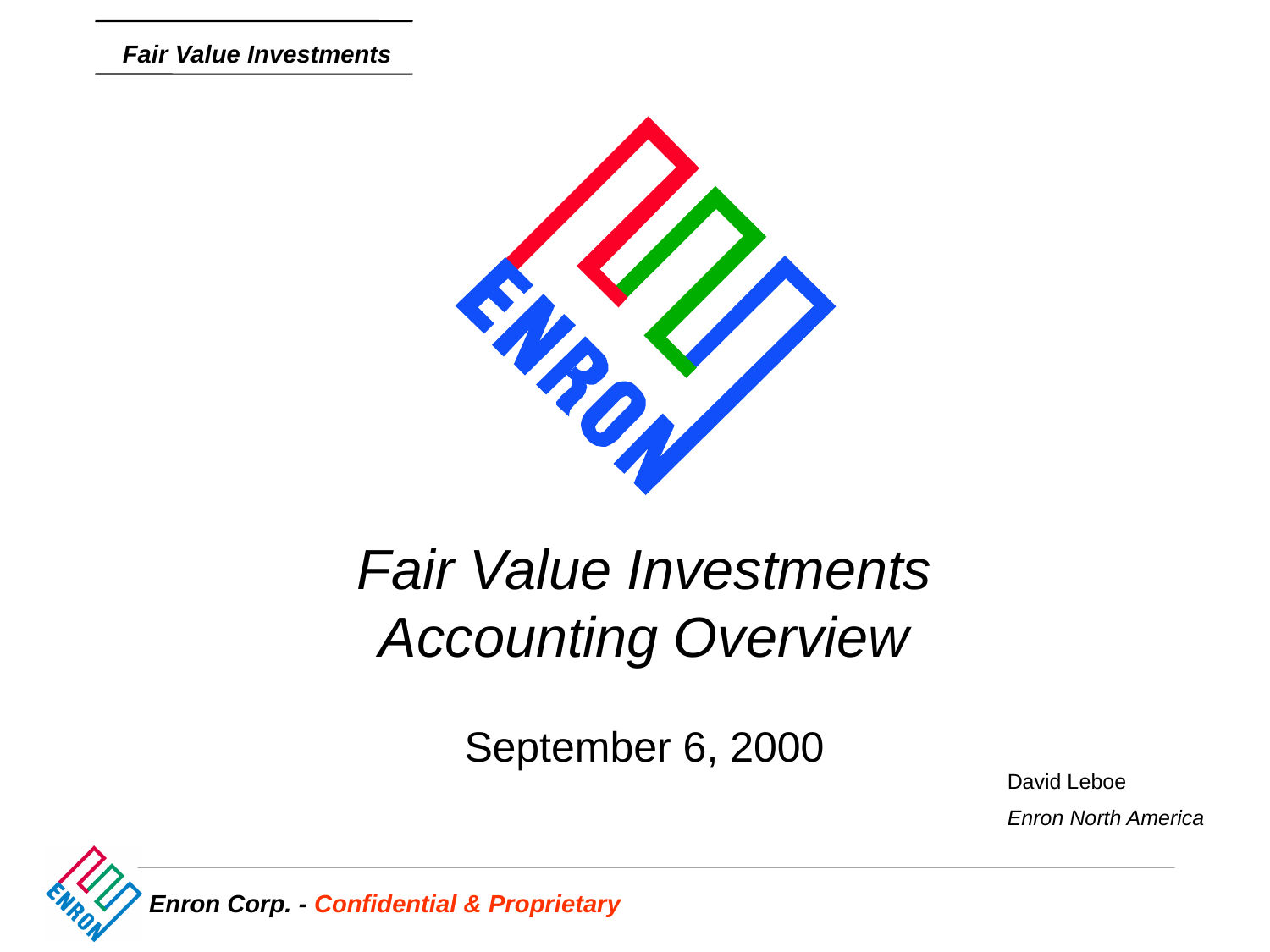

Fair Value Investments
Accounting Overview

September 6, 2000

Enron North America
David Leboe